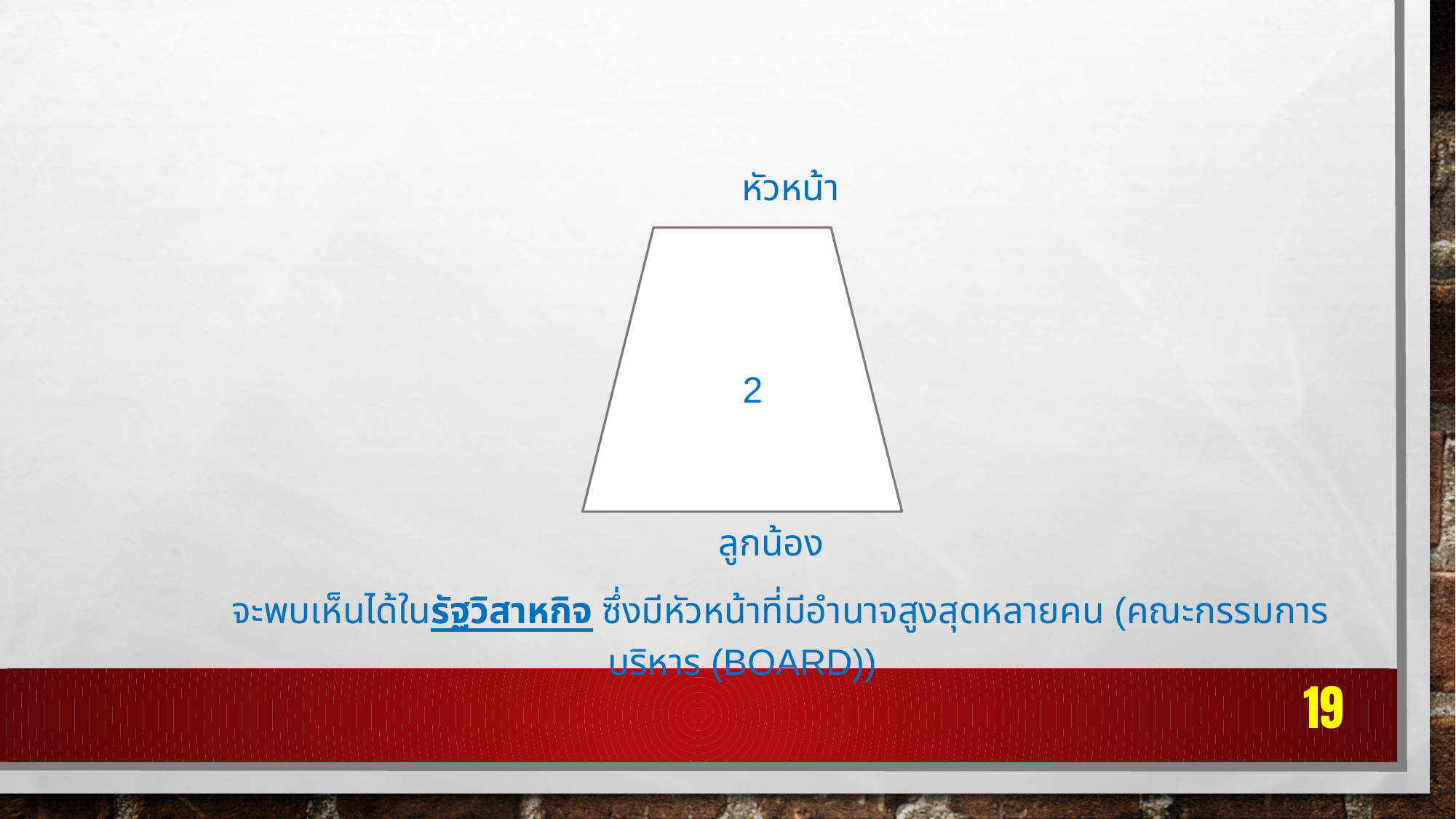

หัวหน้า

					       2

					     ลูกน้อง
        จะพบเห็นได้ในรัฐวิสาหกิจ ซึ่งมีหัวหน้าที่มีอำนาจสูงสุดหลายคน (คณะกรรมการบริหาร (BOARD))

19